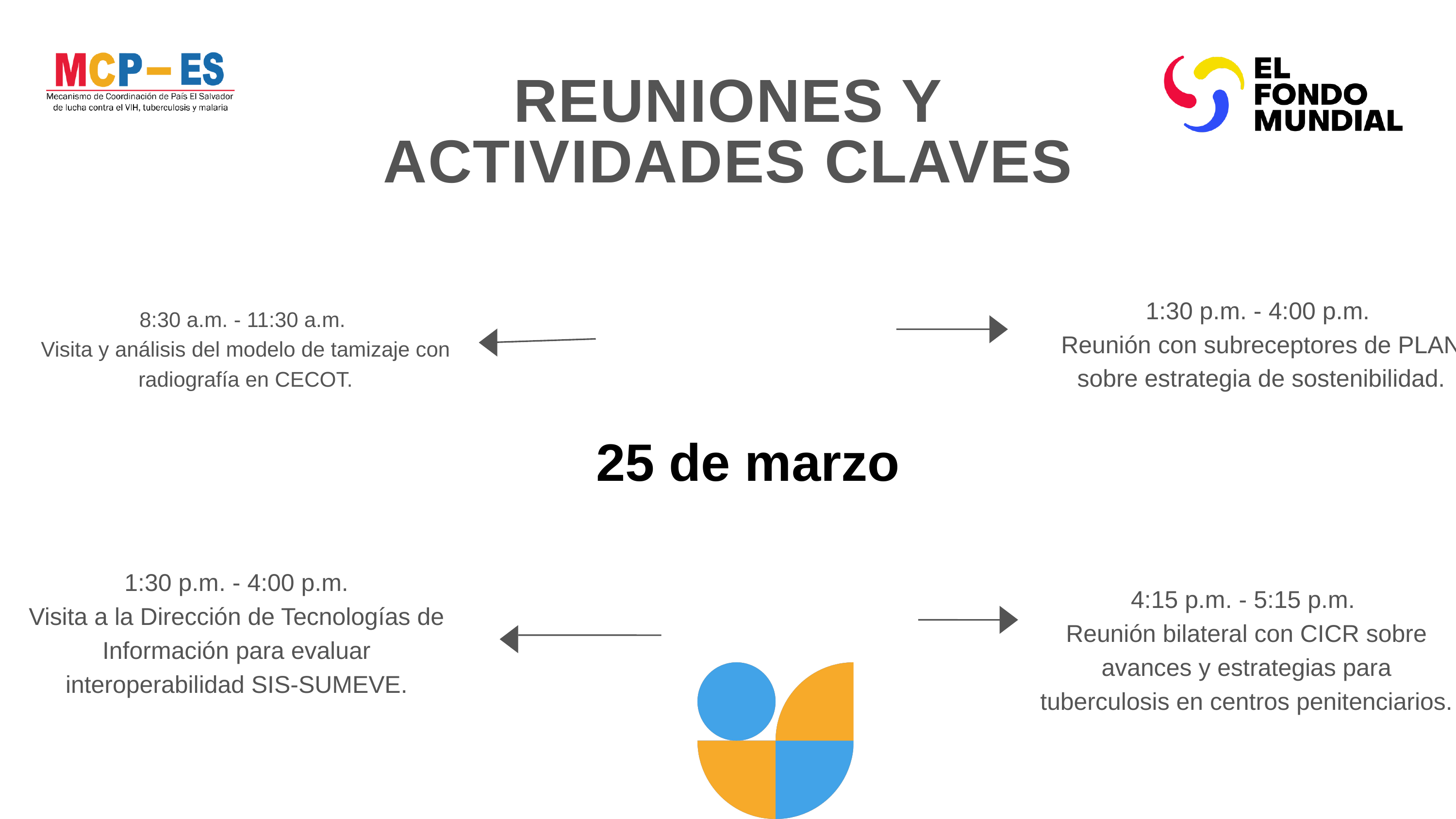

REUNIONES Y ACTIVIDADES CLAVES

1:30 p.m. - 4:00 p.m.
Reunión con subreceptores de PLAN sobre estrategia de sostenibilidad.

01
04
8:30 a.m. - 11:30 a.m.
Visita y análisis del modelo de tamizaje con radiografía en CECOT.

25 de marzo
02
05
1:30 p.m. - 4:00 p.m.
Visita a la Dirección de Tecnologías de Información para evaluar interoperabilidad SIS-SUMEVE.
03
06
4:15 p.m. - 5:15 p.m.
Reunión bilateral con CICR sobre avances y estrategias para tuberculosis en centros penitenciarios.